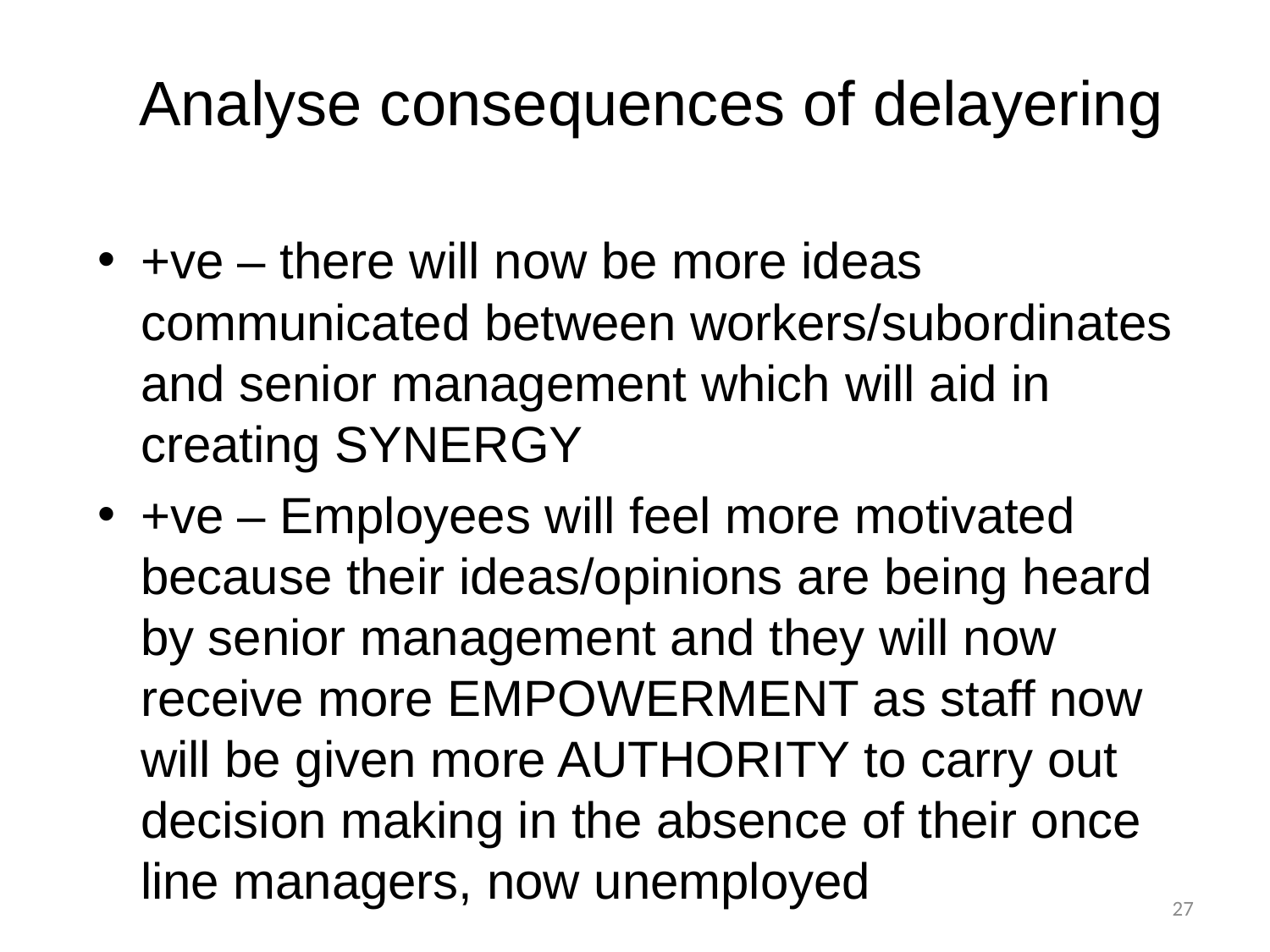

# Analyse consequences of delayering
+ve – there will now be more ideas communicated between workers/subordinates and senior management which will aid in creating SYNERGY
+ve – Employees will feel more motivated because their ideas/opinions are being heard by senior management and they will now receive more EMPOWERMENT as staff now will be given more AUTHORITY to carry out decision making in the absence of their once line managers, now unemployed
27